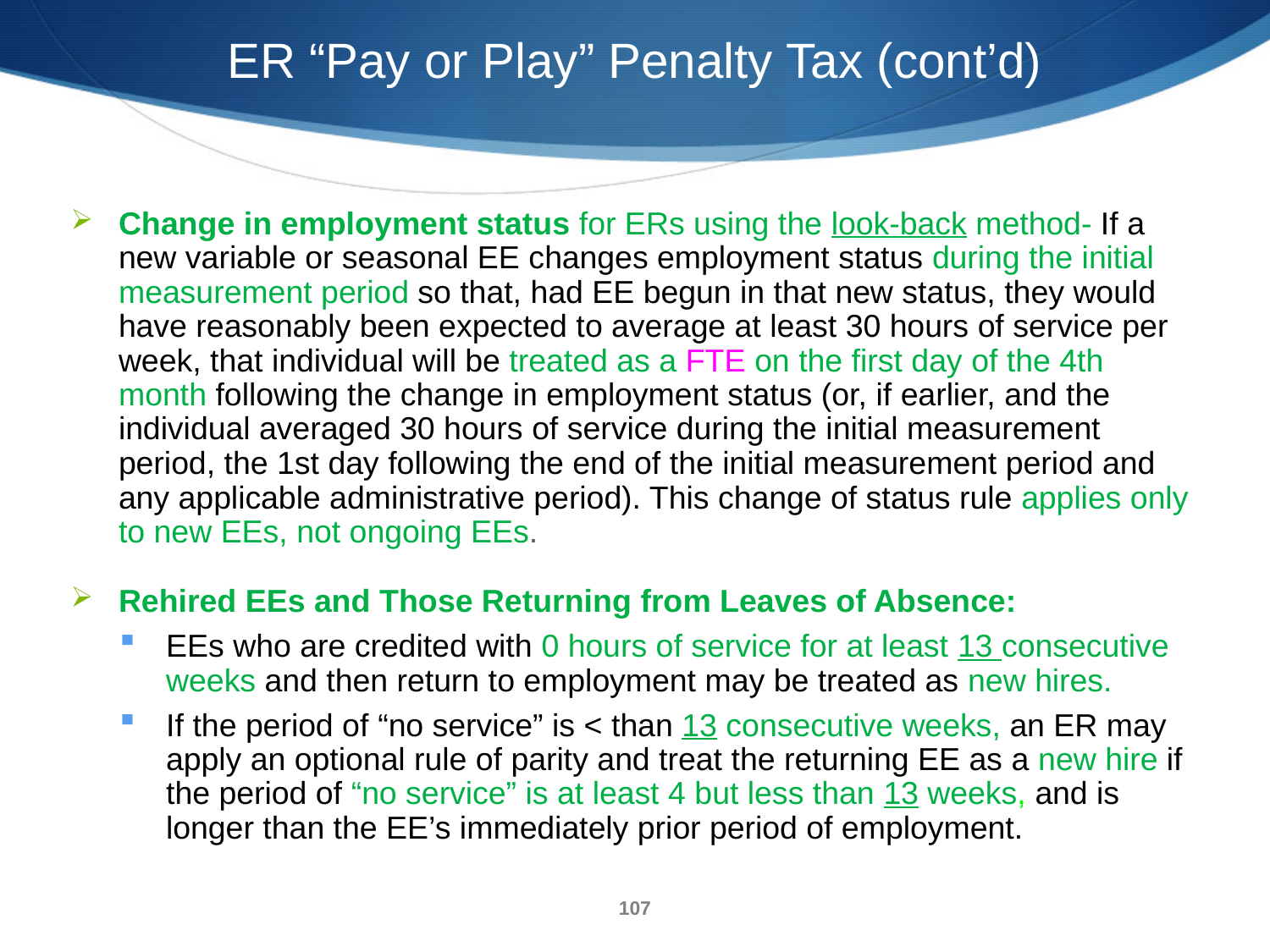

ER “Pay or Play” Penalty Tax (cont’d)
Change in employment status for ERs using the look-back method- If a new variable or seasonal EE changes employment status during the initial measurement period so that, had EE begun in that new status, they would have reasonably been expected to average at least 30 hours of service per week, that individual will be treated as a FTE on the first day of the 4th month following the change in employment status (or, if earlier, and the individual averaged 30 hours of service during the initial measurement period, the 1st day following the end of the initial measurement period and any applicable administrative period). This change of status rule applies only to new EEs, not ongoing EEs.
Rehired EEs and Those Returning from Leaves of Absence:
EEs who are credited with 0 hours of service for at least 13 consecutive weeks and then return to employment may be treated as new hires.
If the period of “no service” is < than 13 consecutive weeks, an ER may apply an optional rule of parity and treat the returning EE as a new hire if the period of “no service” is at least 4 but less than 13 weeks, and is longer than the EE’s immediately prior period of employment.
107